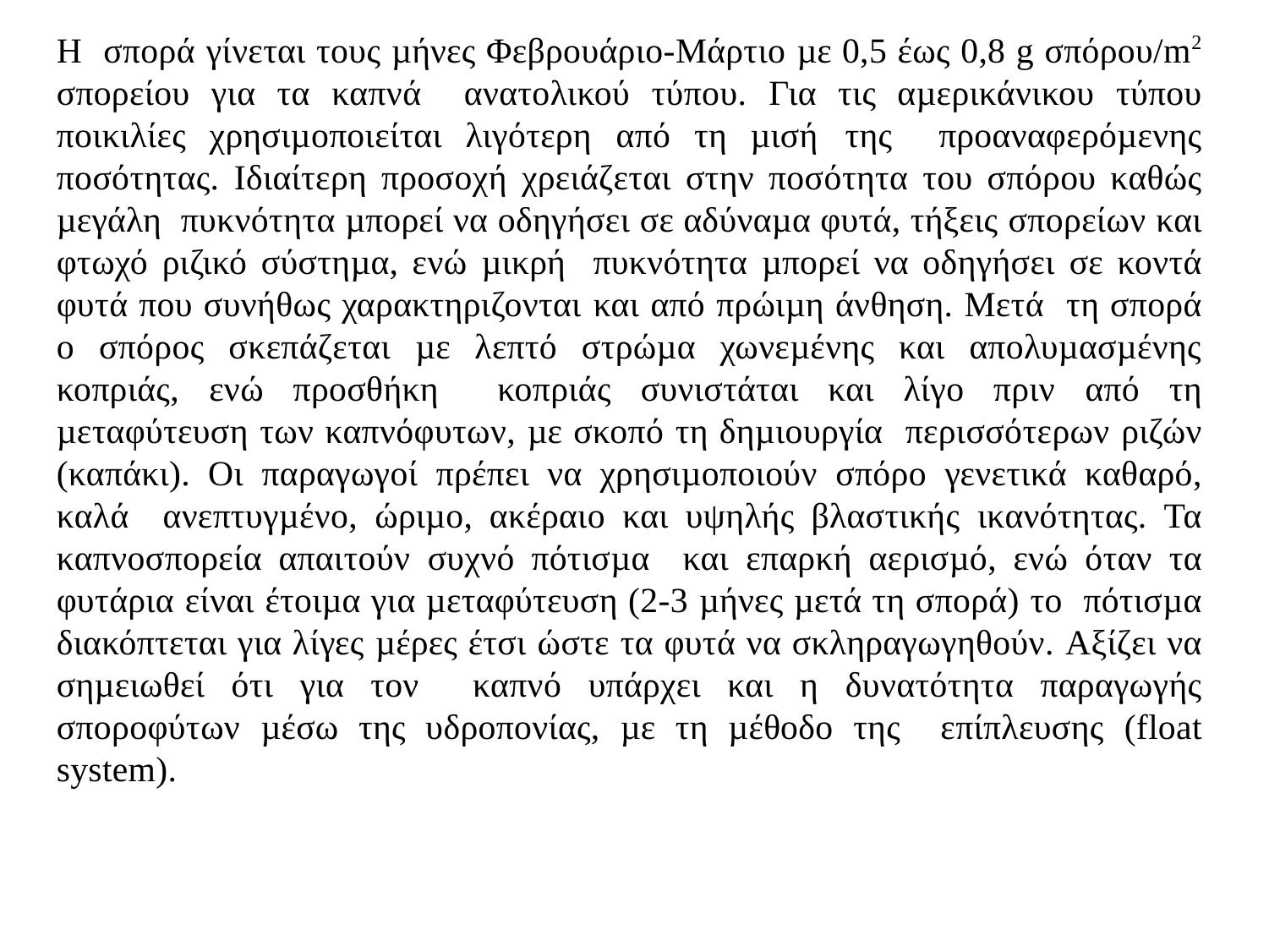

Η  σπορά γίνεται τους µήνες Φεβρουάριο-Μάρτιο µε 0,5 έως 0,8 g σπόρου/m2 σπορείου για τα καπνά  ανατολικού τύπου. Για τις αµερικάνικου τύπου ποικιλίες χρησιµοποιείται λιγότερη από τη µισή της  προαναφερόµενης ποσότητας. Ιδιαίτερη προσοχή χρειάζεται στην ποσότητα του σπόρου καθώς µεγάλη  πυκνότητα µπορεί να οδηγήσει σε αδύναµα φυτά, τήξεις σπορείων και φτωχό ριζικό σύστηµα, ενώ µικρή  πυκνότητα µπορεί να οδηγήσει σε κοντά φυτά που συνήθως χαρακτηριζονται και από πρώιµη άνθηση. Μετά  τη σπορά ο σπόρος σκεπάζεται µε λεπτό στρώµα χωνεµένης και απολυµασµένης κοπριάς, ενώ προσθήκη  κοπριάς συνιστάται και λίγο πριν από τη µεταφύτευση των καπνόφυτων, µε σκοπό τη δηµιουργία  περισσότερων ριζών (καπάκι). Οι παραγωγοί πρέπει να χρησιµοποιούν σπόρο γενετικά καθαρό, καλά  ανεπτυγµένο, ώριµο, ακέραιο και υψηλής βλαστικής ικανότητας. Τα καπνοσπορεία απαιτούν συχνό πότισµα  και επαρκή αερισµό, ενώ όταν τα φυτάρια είναι έτοιµα για µεταφύτευση (2-3 µήνες µετά τη σπορά) το  πότισµα διακόπτεται για λίγες µέρες έτσι ώστε τα φυτά να σκληραγωγηθούν. Αξίζει να σηµειωθεί ότι για τον  καπνό υπάρχει και η δυνατότητα παραγωγής σποροφύτων µέσω της υδροπονίας, µε τη µέθοδο της  επίπλευσης (float system).